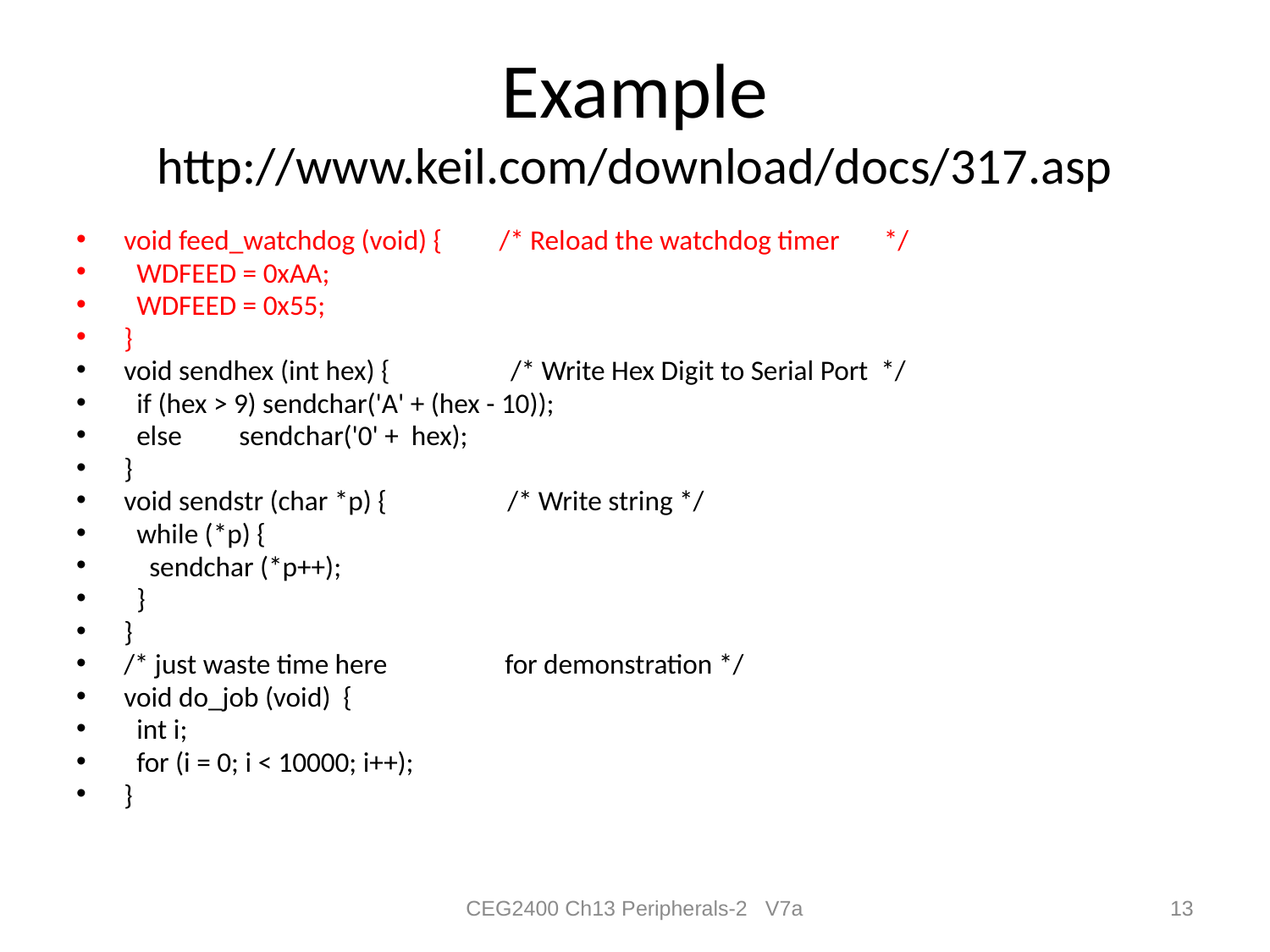

# Example http://www.keil.com/download/docs/317.asp
void feed_watchdog (void) {         /* Reload the watchdog timer       */
  WDFEED = 0xAA;
  WDFEED = 0x55;
}
void sendhex (int hex) {                   /* Write Hex Digit to Serial Port  */
  if (hex > 9) sendchar('A' + (hex - 10));
  else         sendchar('0' +  hex);
}
void sendstr (char *p) {                   /* Write string */
  while (*p) {
    sendchar (*p++);
  }
}
/* just waste time here	for demonstration */
void do_job (void)  {
  int i;
  for (i = 0; i < 10000; i++);
}

CEG2400 Ch13 Peripherals-2   V7a
13